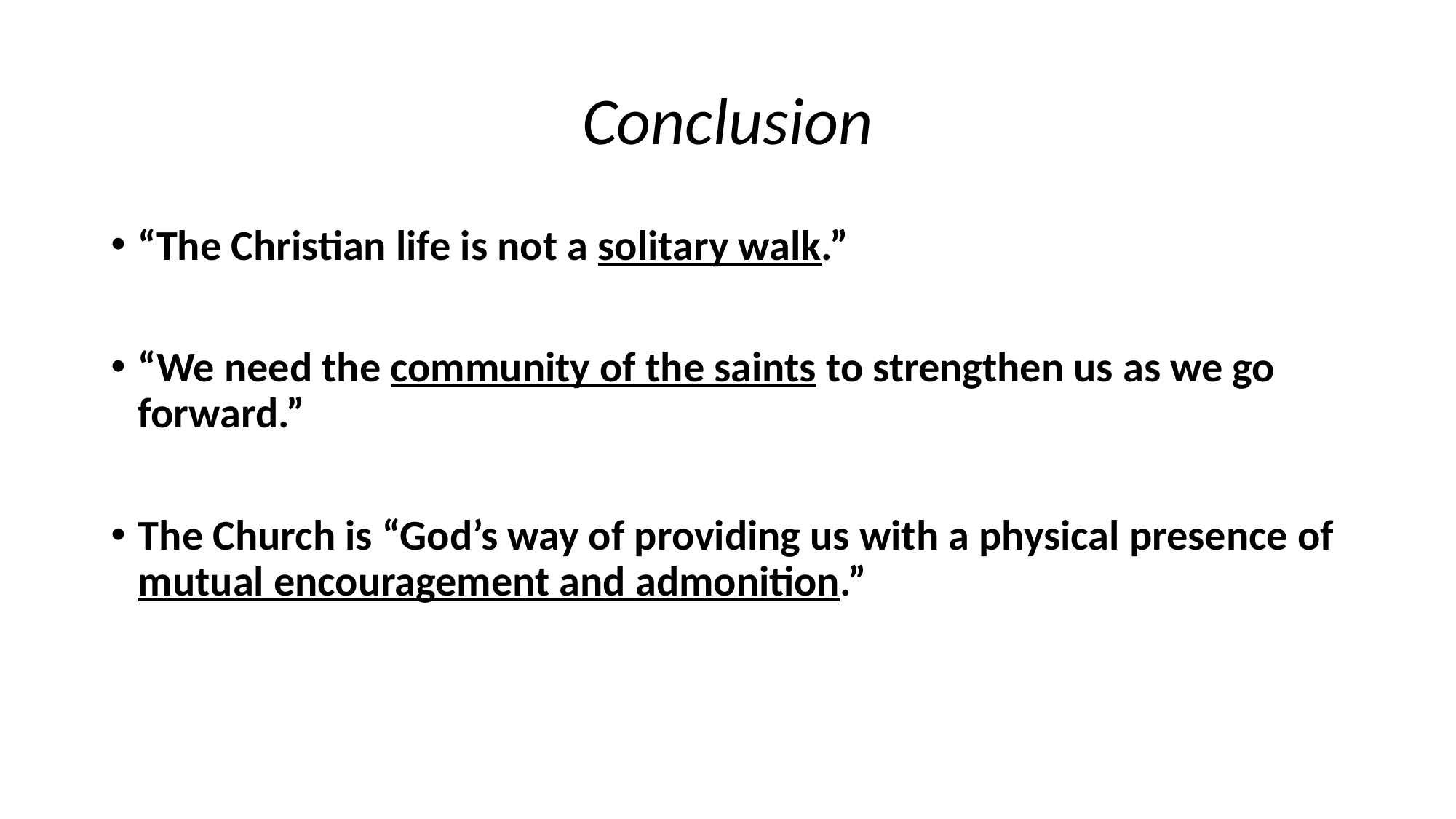

# Conclusion
“The Christian life is not a solitary walk.”

“We need the community of the saints to strengthen us as we go forward.”

The Church is “God’s way of providing us with a physical presence of mutual encouragement and admonition.”